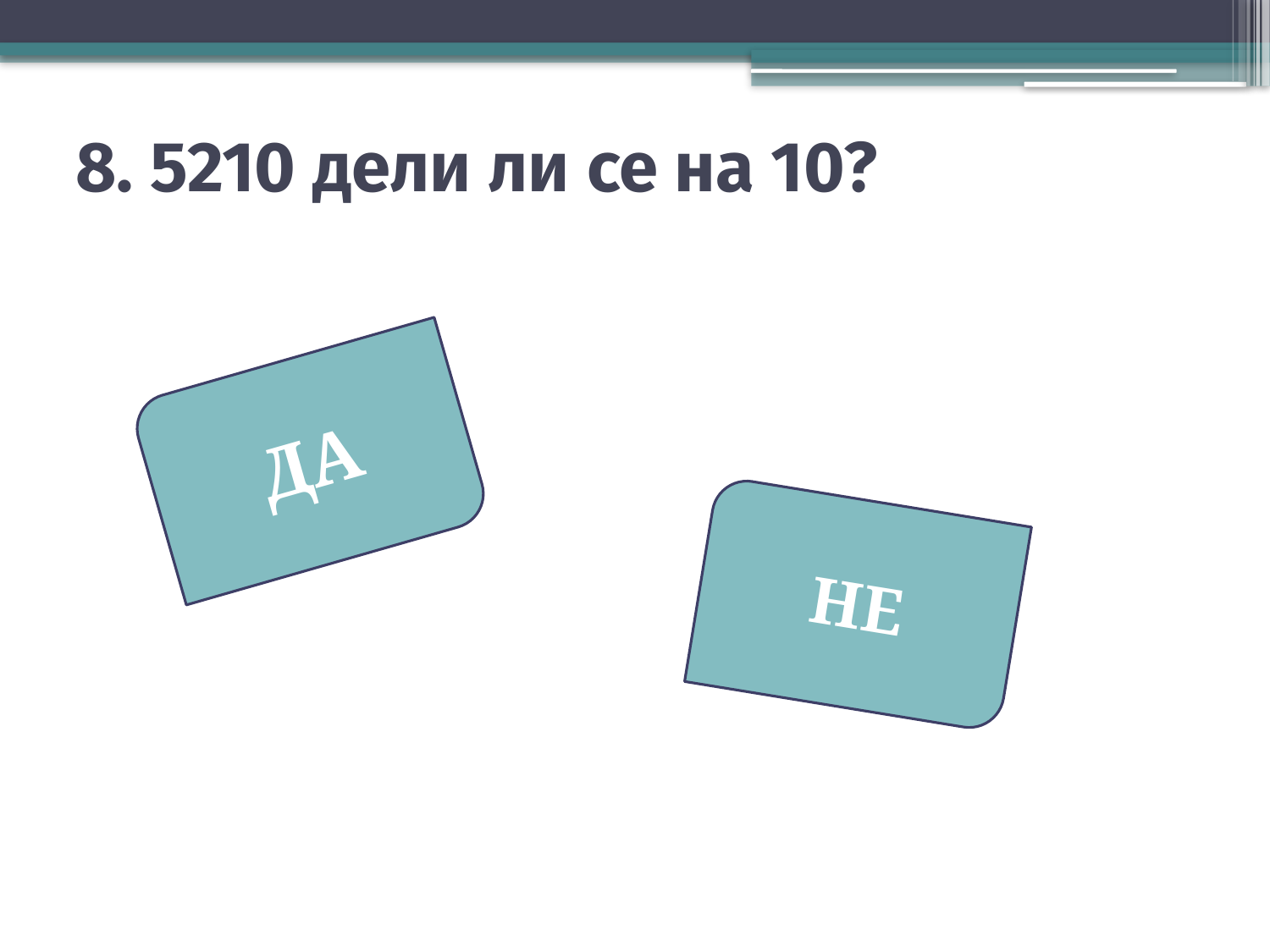

# 8. 5210 дели ли се на 10?
ДА
НЕ